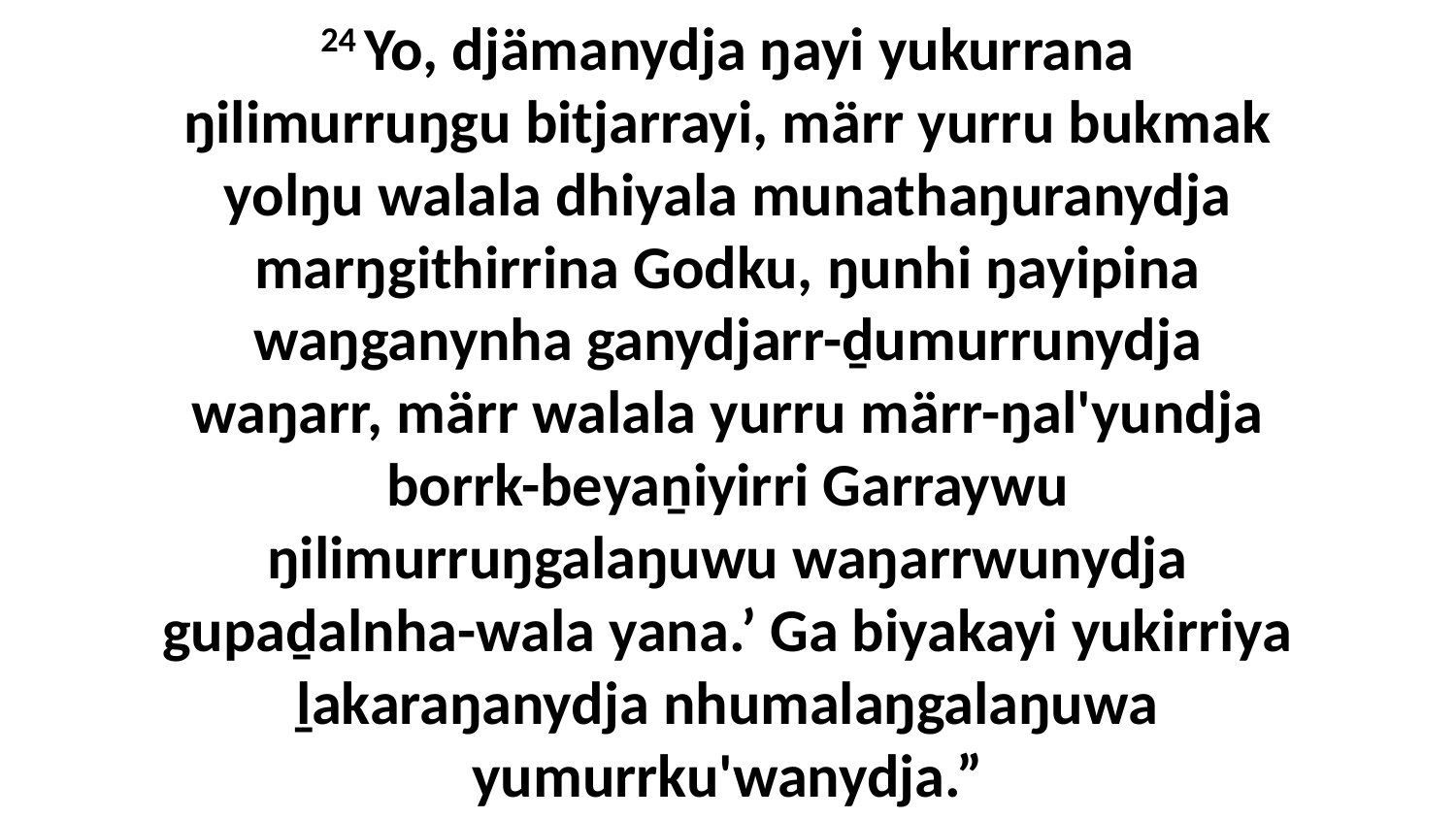

24 Yo, djämanydja ŋayi yukurrana ŋilimurruŋgu bitjarrayi, märr yurru bukmak yolŋu walala dhiyala munathaŋuranydja marŋgithirrina Godku, ŋunhi ŋayipina waŋganynha ganydjarr-ḏumurrunydja waŋarr, märr walala yurru märr-ŋal'yundja borrk-beyaṉiyirri Garraywu ŋilimurruŋgalaŋuwu waŋarrwunydja gupaḏalnha-wala yana.’ Ga biyakayi yukirriya ḻakaraŋanydja nhumalaŋgalaŋuwa yumurrku'wanydja.”